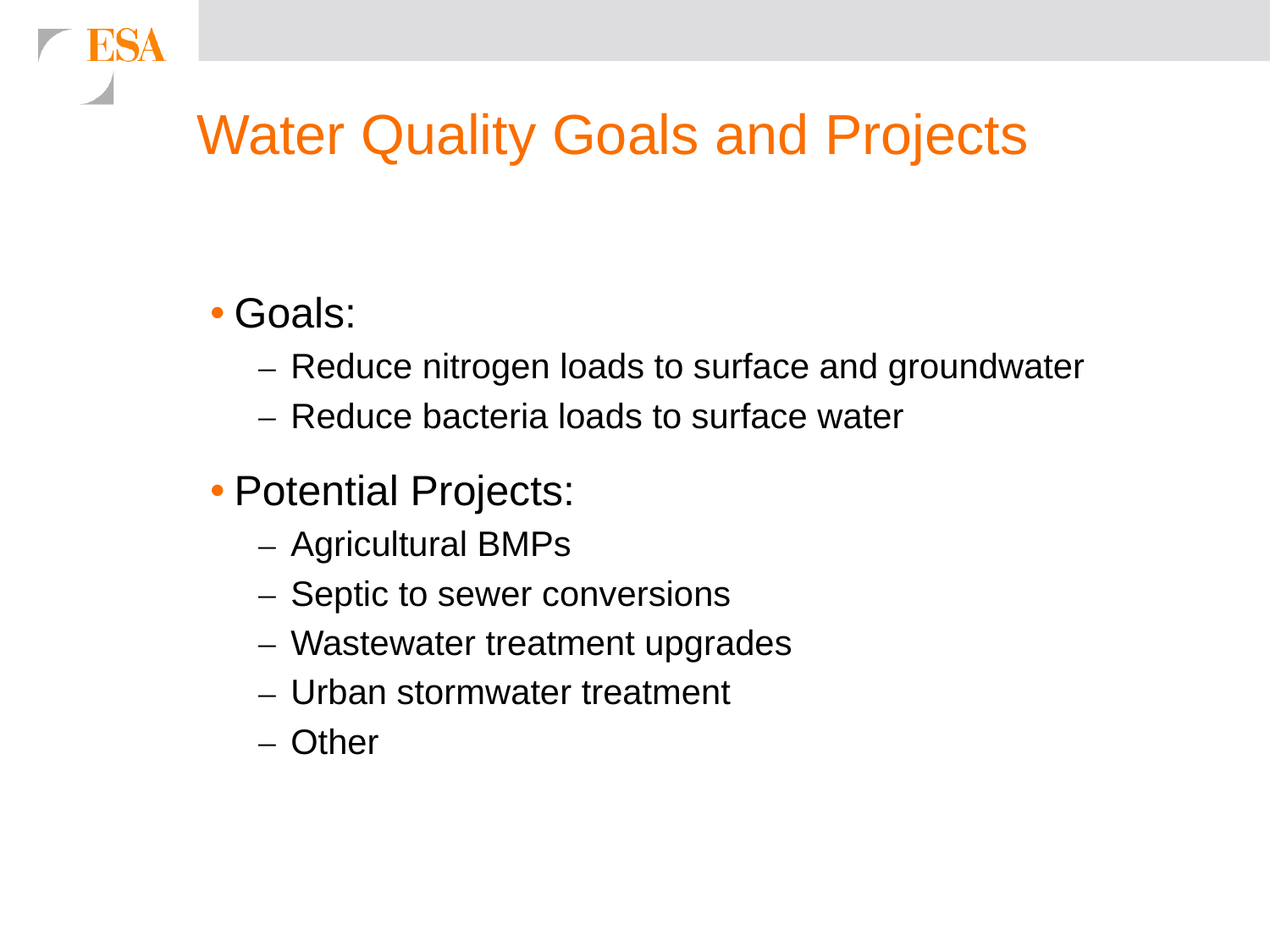

# Water Quality Goals and Projects
Goals:
Reduce nitrogen loads to surface and groundwater
Reduce bacteria loads to surface water

Potential Projects:
Agricultural BMPs
Septic to sewer conversions
Wastewater treatment upgrades
Urban stormwater treatment
Other